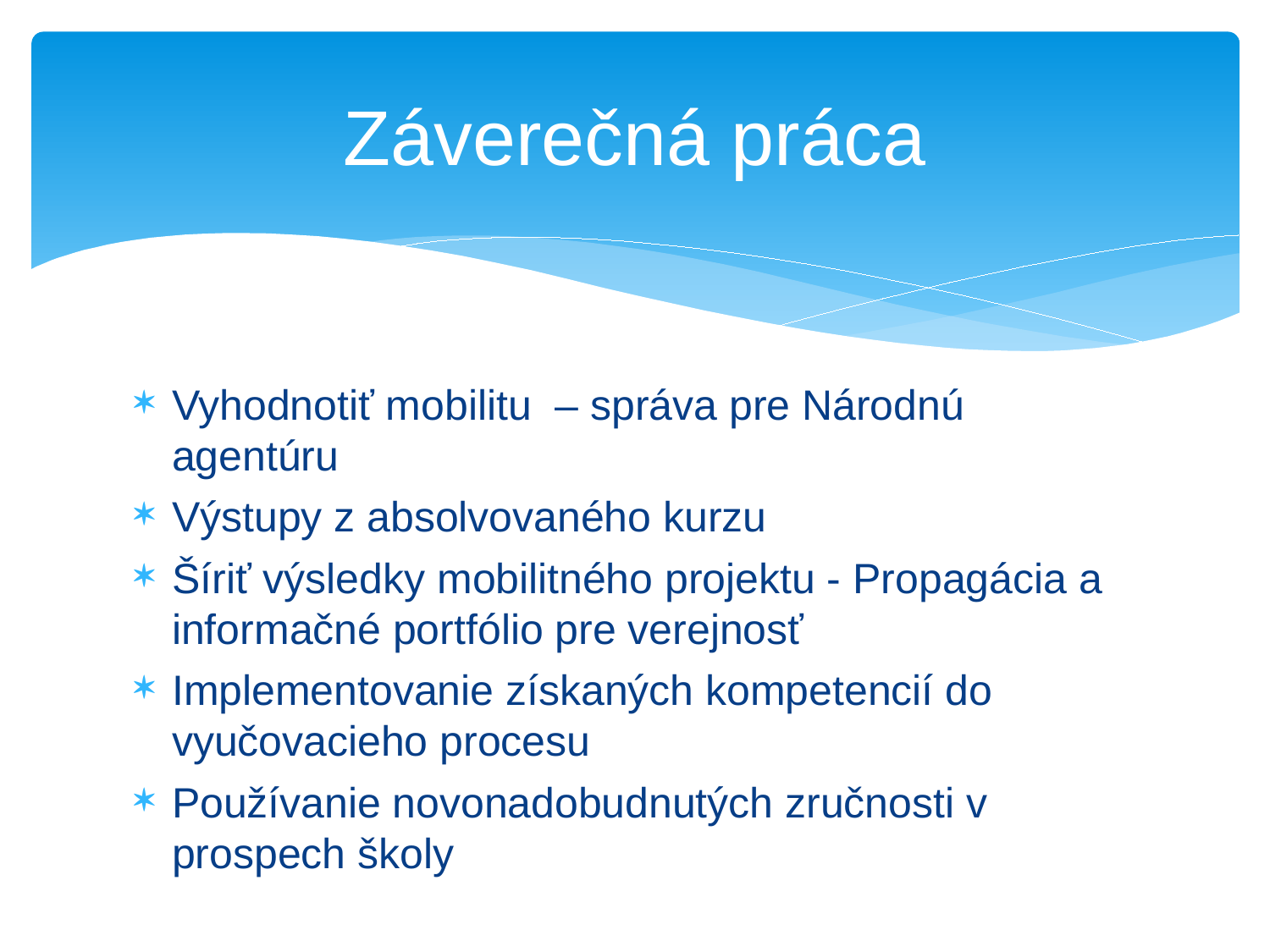

# Záverečná práca
Vyhodnotiť mobilitu  – správa pre Národnú agentúru
Výstupy z absolvovaného kurzu
Šíriť výsledky mobilitného projektu - Propagácia a informačné portfólio pre verejnosť
Implementovanie získaných kompetencií do vyučovacieho procesu
Používanie novonadobudnutých zručnosti v prospech školy